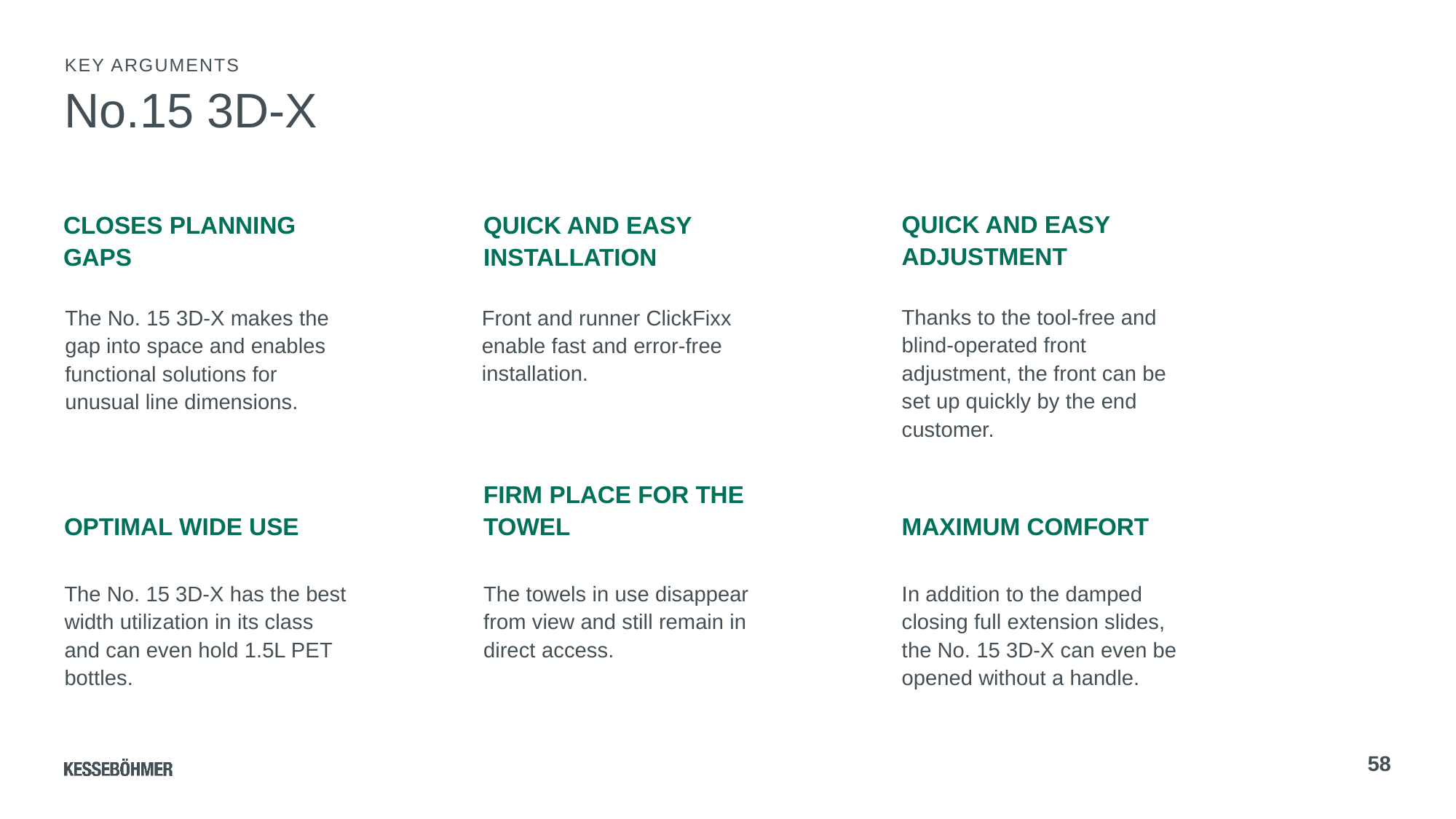

Key arguments
# No.15 3D-X
QUICK AND EASY ADJUSTMENT
CLOSES PLANNING GAPS
QUICK AND EASY INSTALLATION

Thanks to the tool-free and blind-operated front adjustment, the front can be set up quickly by the end customer.

Front and runner ClickFixx enable fast and error-free installation.

The No. 15 3D-X makes the gap into space and enables functional solutions for unusual line dimensions.

OPTIMAL WIDE USE
FIRM PLACE FOR THE TOWEL
MAXIMUM COMFORT

The No. 15 3D-X has the best width utilization in its class and can even hold 1.5L PET bottles.

The towels in use disappear from view and still remain in direct access.

In addition to the damped closing full extension slides, the No. 15 3D-X can even be opened without a handle.

58